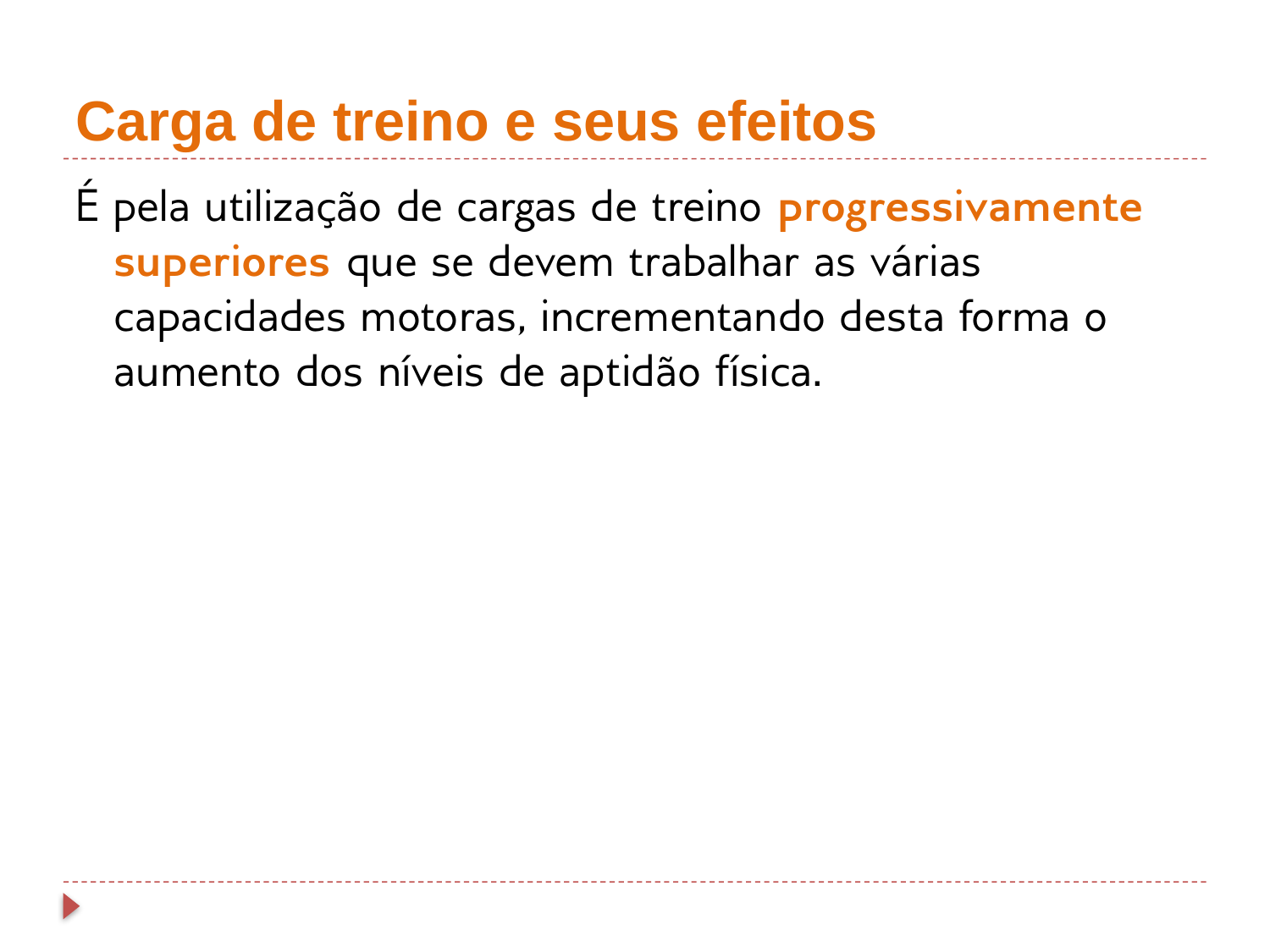

# Carga de treino e seus efeitos
É pela utilização de cargas de treino progressivamente superiores que se devem trabalhar as várias capacidades motoras, incrementando desta forma o aumento dos níveis de aptidão física.